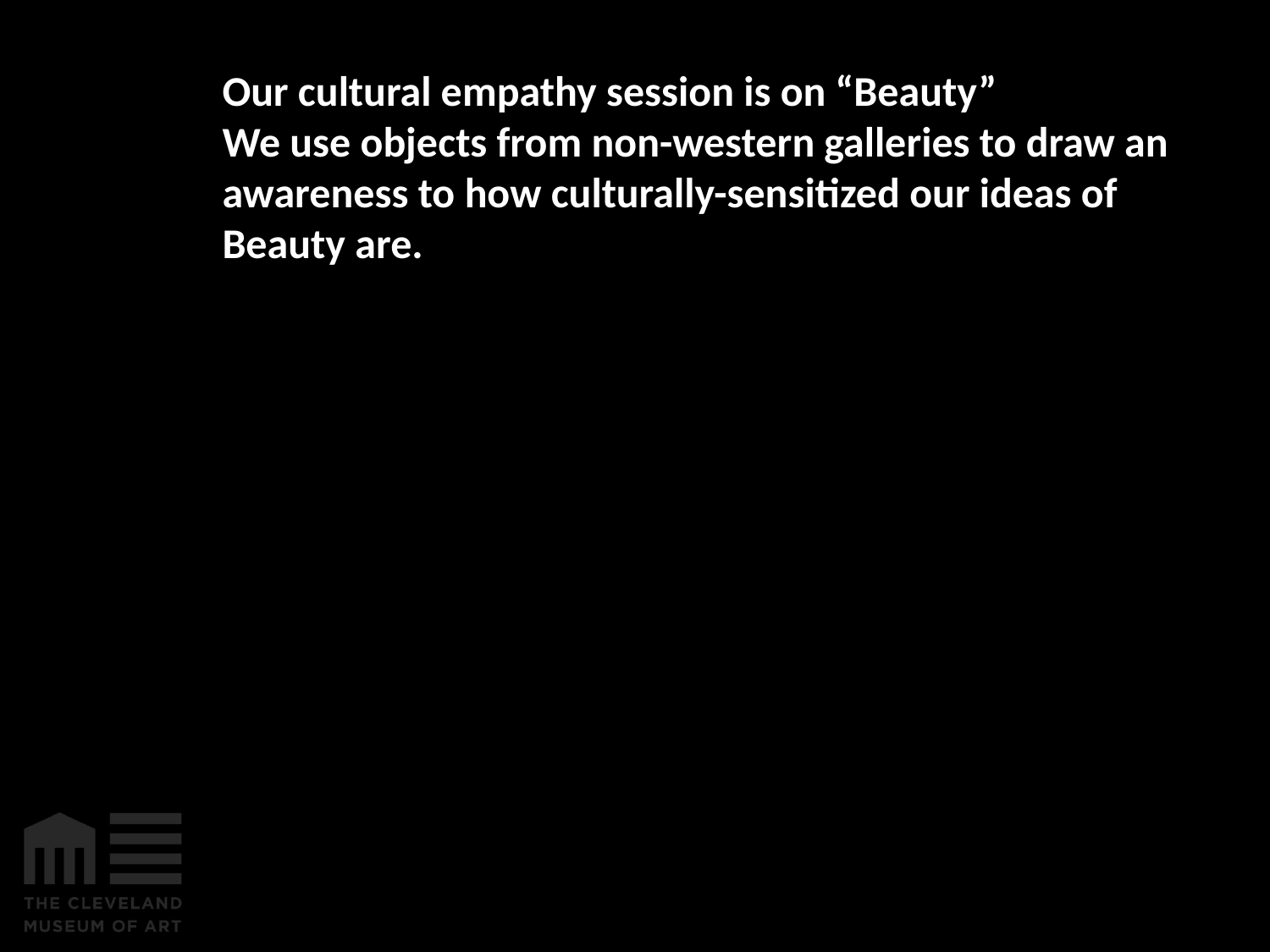

# Our cultural empathy session is on “Beauty” We use objects from non-western galleries to draw an awareness to how culturally-sensitized our ideas of Beauty are.